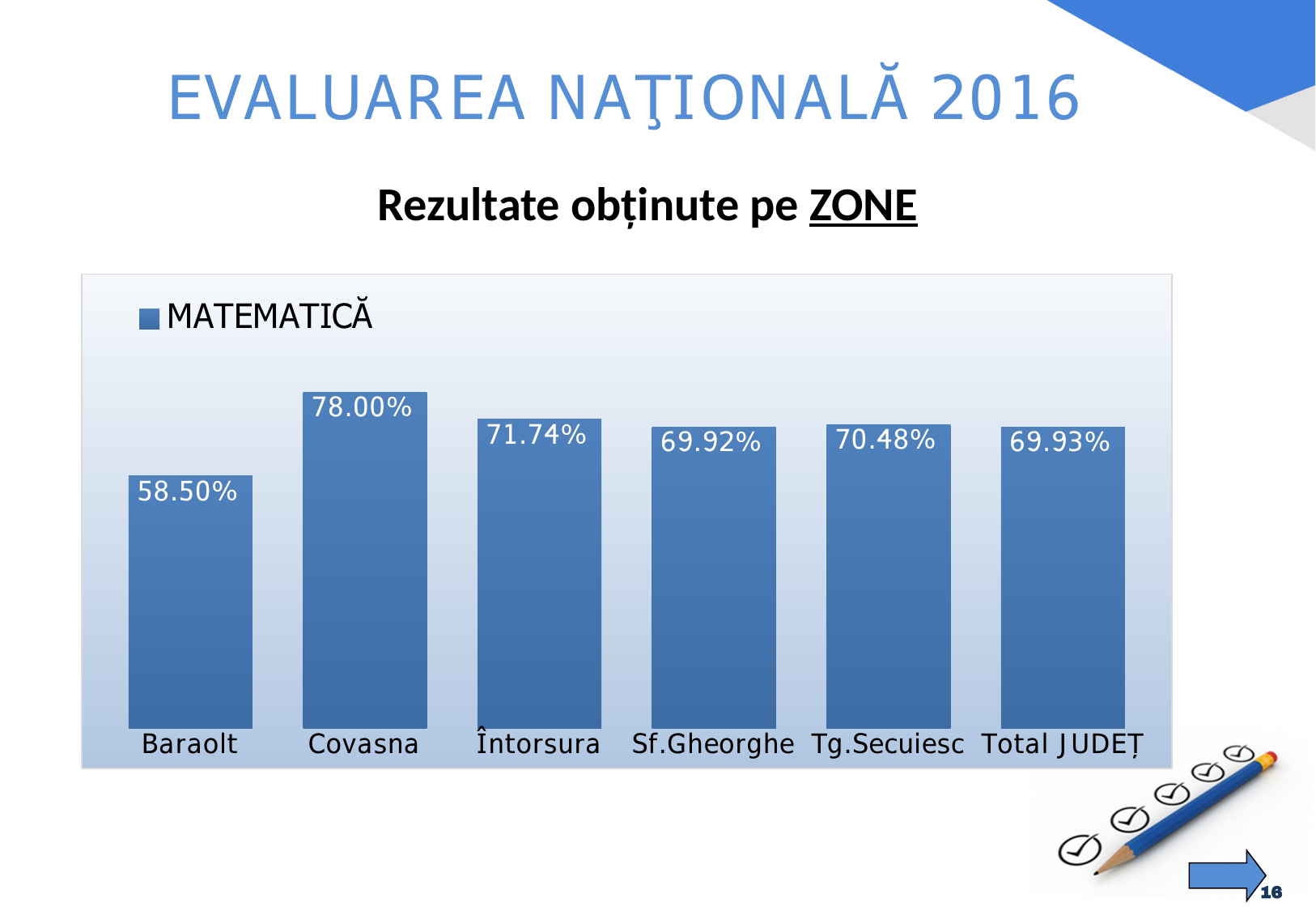

EVALUAREA NAŢIONALĂ 2016
# Rezultate obținute pe ZONE

### Chart

| Category | MATEMATICĂ |
|---|---|
| Baraolt | 0.5850340136054423 |
| Covasna | 0.78 |
| Întorsura | 0.717391304347826 |
| Sf.Gheorghe | 0.6992125984251969 |
| Tg.Secuiesc | 0.7047619047619047 |
| Total JUDEȚ | 0.6993288590604027 |
16